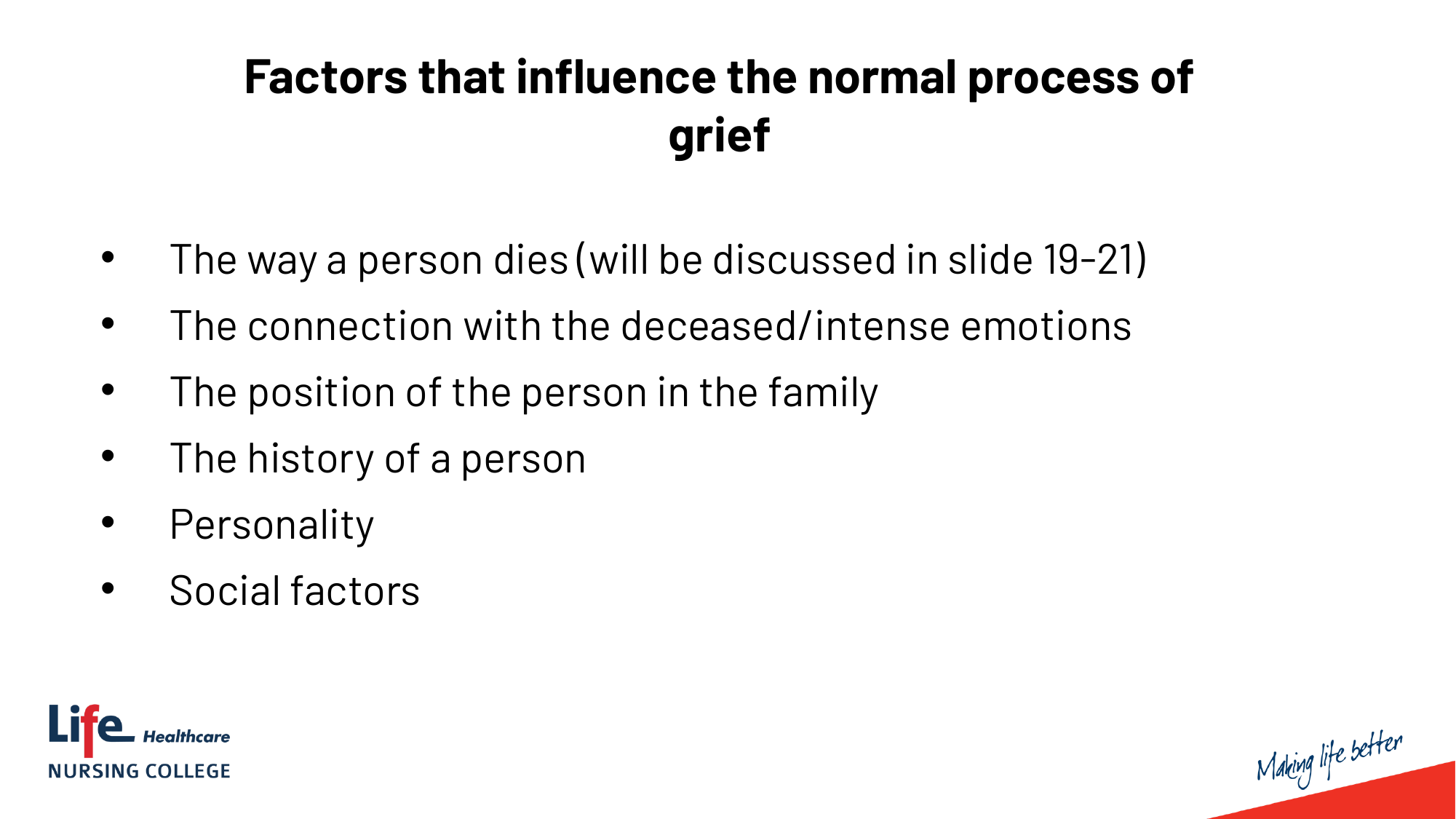

Factors that influence the normal process of grief

The way a person dies (will be discussed in slide 19-21)
The connection with the deceased/intense emotions
The position of the person in the family
The history of a person
Personality
Social factors